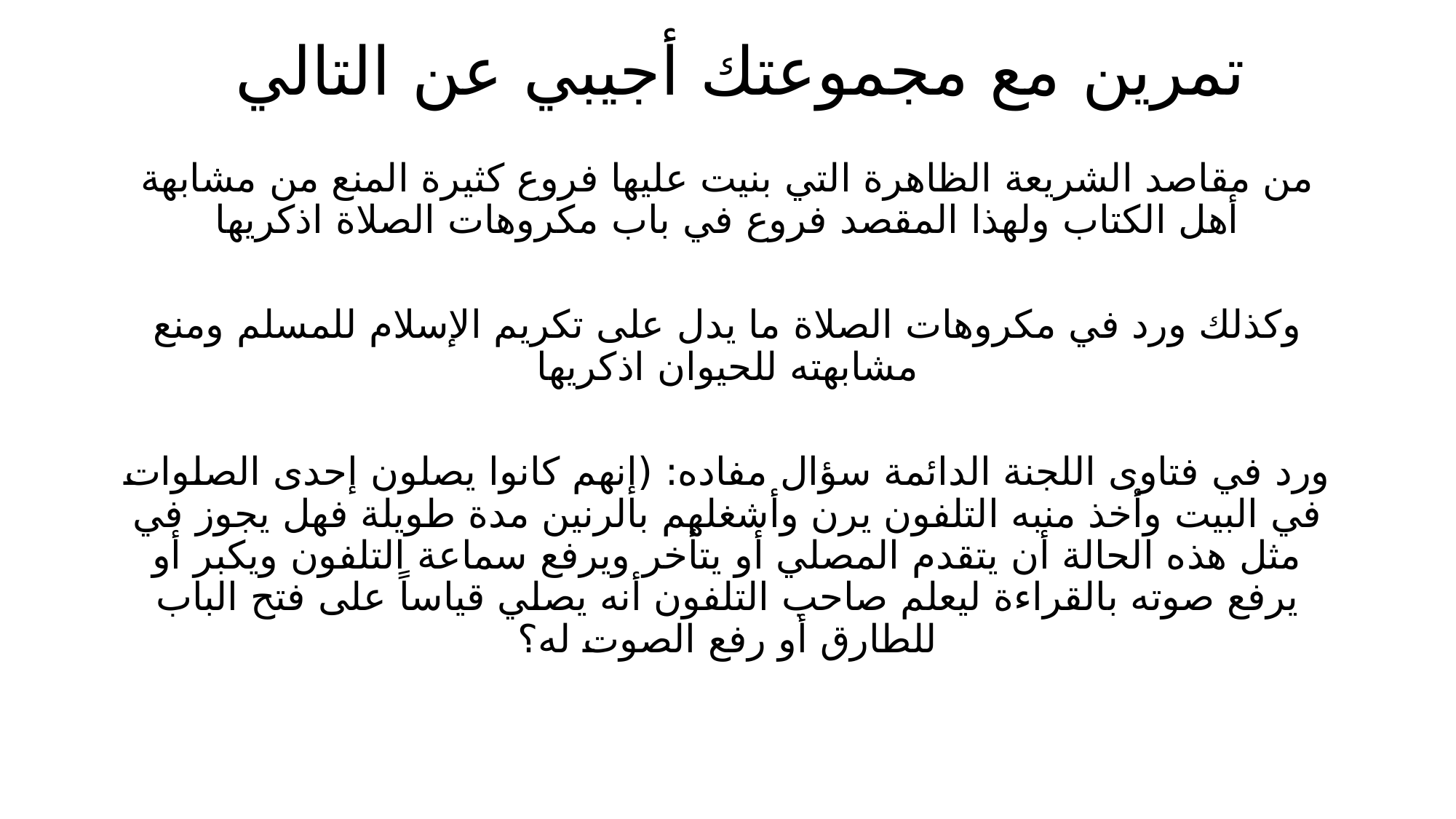

# تمرين مع مجموعتك أجيبي عن التالي
من مقاصد الشريعة الظاهرة التي بنيت عليها فروع كثيرة المنع من مشابهة أهل الكتاب ولهذا المقصد فروع في باب مكروهات الصلاة اذكريها

وكذلك ورد في مكروهات الصلاة ما يدل على تكريم الإسلام للمسلم ومنع مشابهته للحيوان اذكريها

ورد في فتاوى اللجنة الدائمة سؤال مفاده: (إنهم كانوا يصلون إحدى الصلوات في البيت وأخذ منبه التلفون يرن وأشغلهم بالرنين مدة طويلة فهل يجوز في مثل هذه الحالة أن يتقدم المصلي أو يتأخر ويرفع سماعة التلفون ويكبر أو يرفع صوته بالقراءة ليعلم صاحب التلفون أنه يصلي قياساً على فتح الباب للطارق أو رفع الصوت له؟